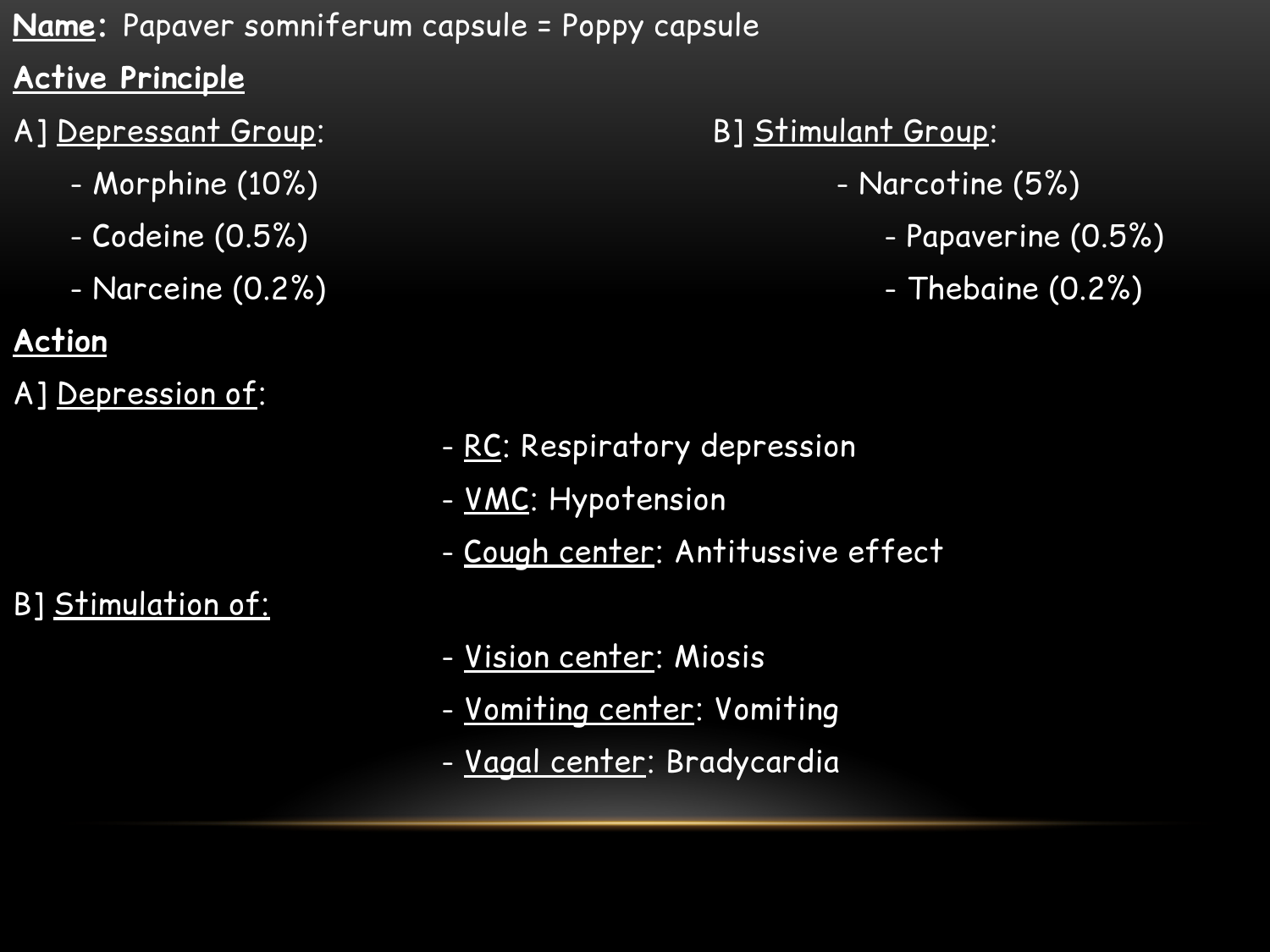

Name: Papaver somniferum capsule = Poppy capsule
Active Principle
A] Depressant Group:                                         B] Stimulant Group:
	 - Morphine (10%)                                                       - Narcotine (5%)
	 - Codeine (0.5%) 	                                               - Papaverine (0.5%)
	 - Narceine (0.2%)    	                                               - Thebaine (0.2%)
Action
A] Depression of:
				- RC: Respiratory depression
				- VMC: Hypotension
				- Cough center: Antitussive effect
B] Stimulation of:
				- Vision center: Miosis
				- Vomiting center: Vomiting
				- Vagal center: Bradycardia